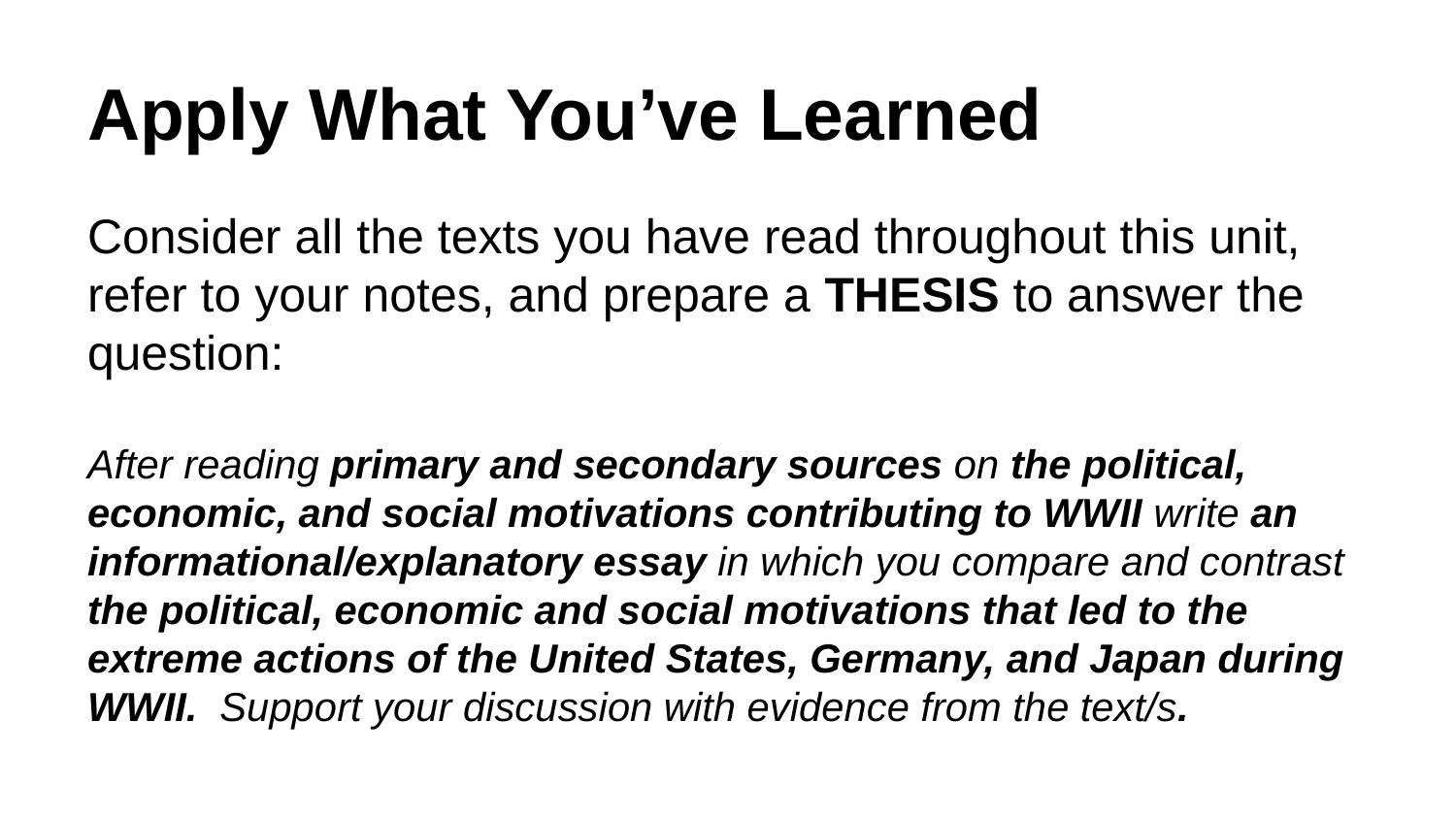

# Apply What You’ve Learned
Consider all the texts you have read throughout this unit, refer to your notes, and prepare a THESIS to answer the question:

After reading primary and secondary sources on the political, economic, and social motivations contributing to WWII write an informational/explanatory essay in which you compare and contrast the political, economic and social motivations that led to the extreme actions of the United States, Germany, and Japan during WWII.  Support your discussion with evidence from the text/s.